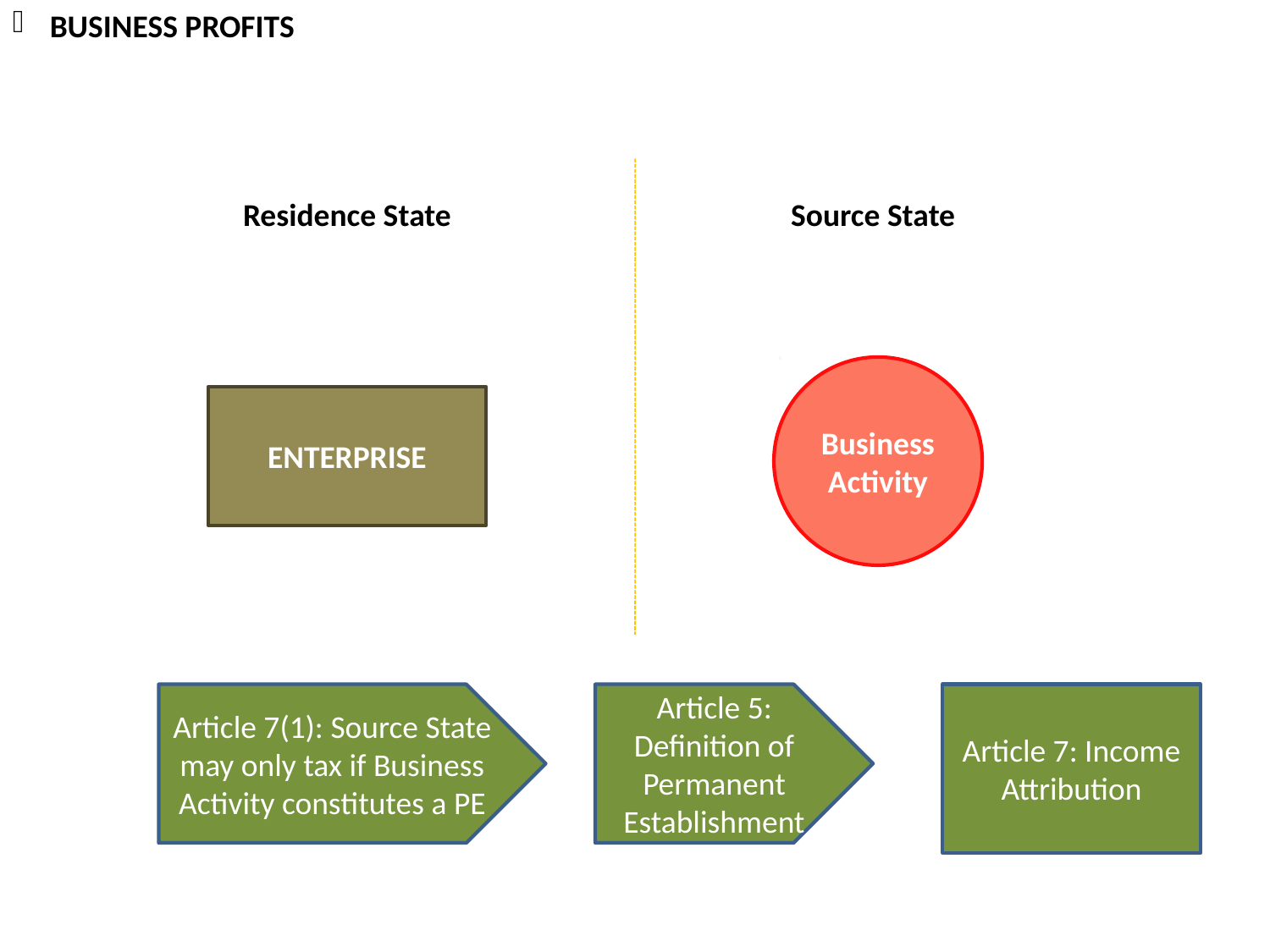

BUSINESS PROFITS
Residence State
Source State
Business
Activity
ENTERPRISE
Article 7(1): Source State may only tax if Business Activity constitutes a PE
Article 5: Definition of Permanent Establishment
Article 7: Income Attribution